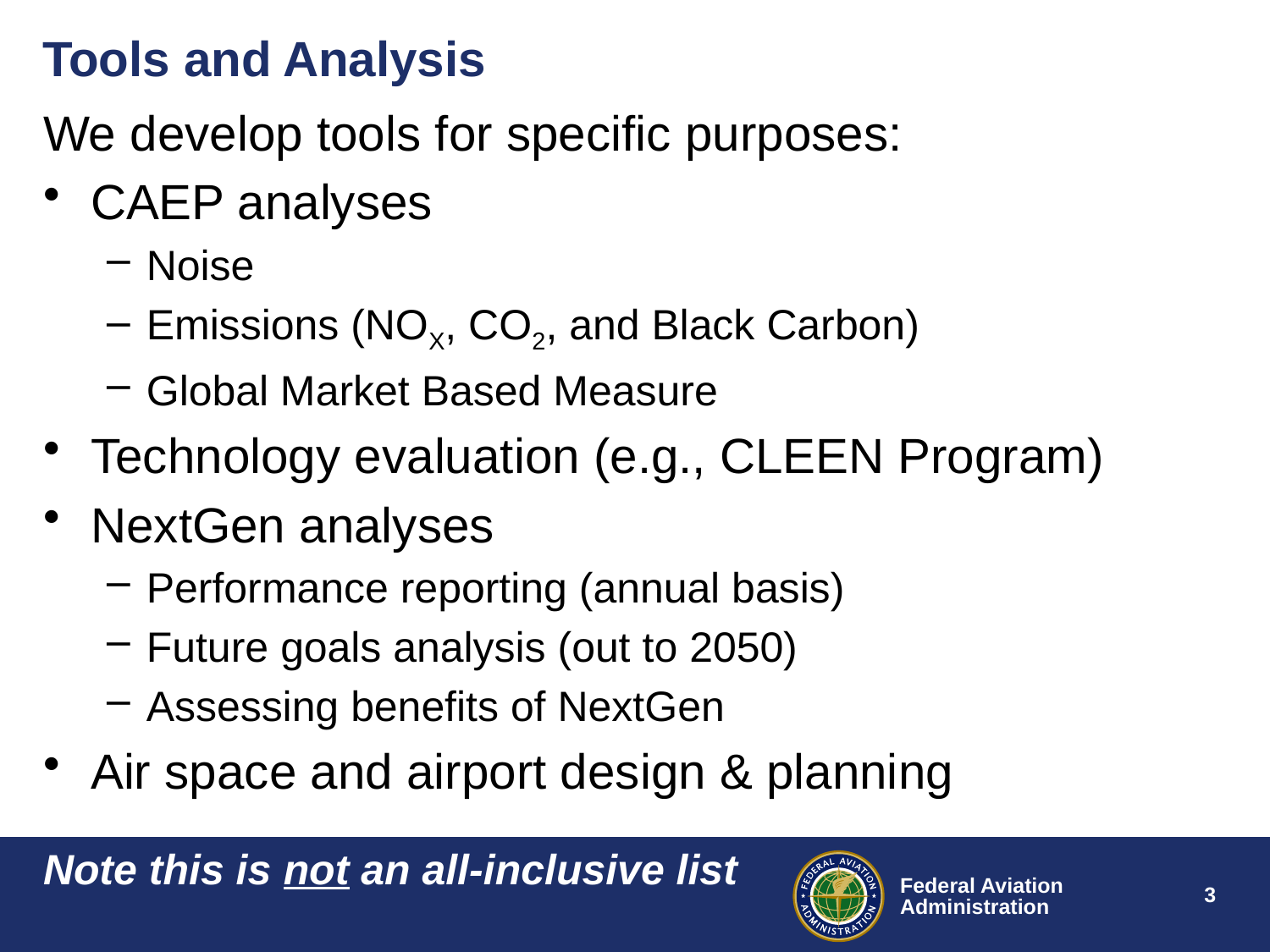

# Tools and Analysis
We develop tools for specific purposes:
CAEP analyses
Noise
Emissions (NOX, CO2, and Black Carbon)
Global Market Based Measure
Technology evaluation (e.g., CLEEN Program)
NextGen analyses
Performance reporting (annual basis)
Future goals analysis (out to 2050)
Assessing benefits of NextGen
Air space and airport design & planning

Note this is not an all-inclusive list

3